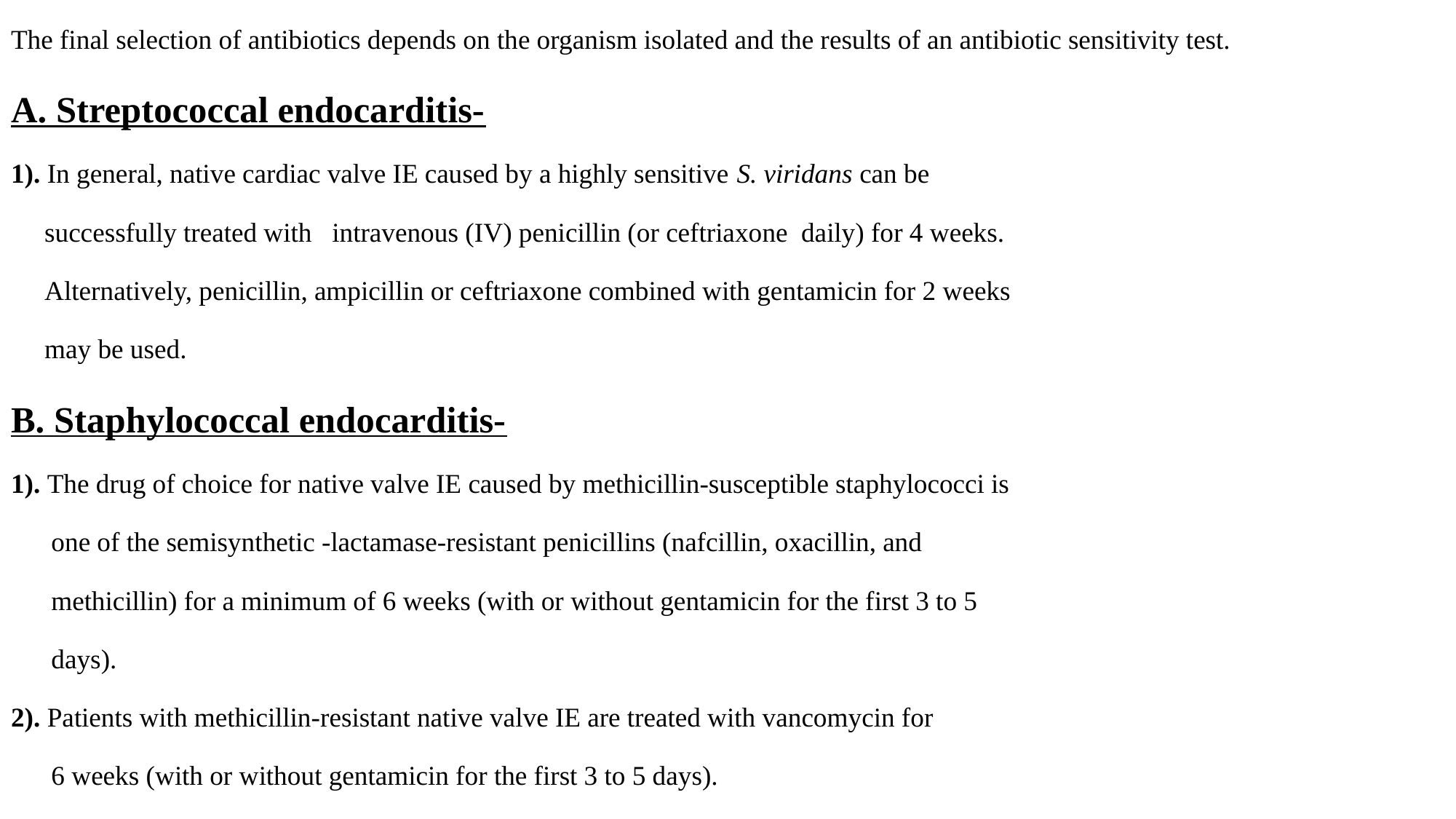

The final selection of antibiotics depends on the organism isolated and the results of an antibiotic sensitivity test.
A. Streptococcal endocarditis-
1). In general, native cardiac valve IE caused by a highly sensitive S. viridans can be
     successfully treated with   intravenous (IV) penicillin (or ceftriaxone  daily) for 4 weeks.
     Alternatively, penicillin, ampicillin or ceftriaxone combined with gentamicin for 2 weeks
     may be used.
B. Staphylococcal endocarditis-
1). The drug of choice for native valve IE caused by methicillin-susceptible staphylococci is
      one of the semisynthetic -lactamase-resistant penicillins (nafcillin, oxacillin, and
      methicillin) for a minimum of 6 weeks (with or without gentamicin for the first 3 to 5
      days).
2). Patients with methicillin-resistant native valve IE are treated with vancomycin for
      6 weeks (with or without gentamicin for the first 3 to 5 days).